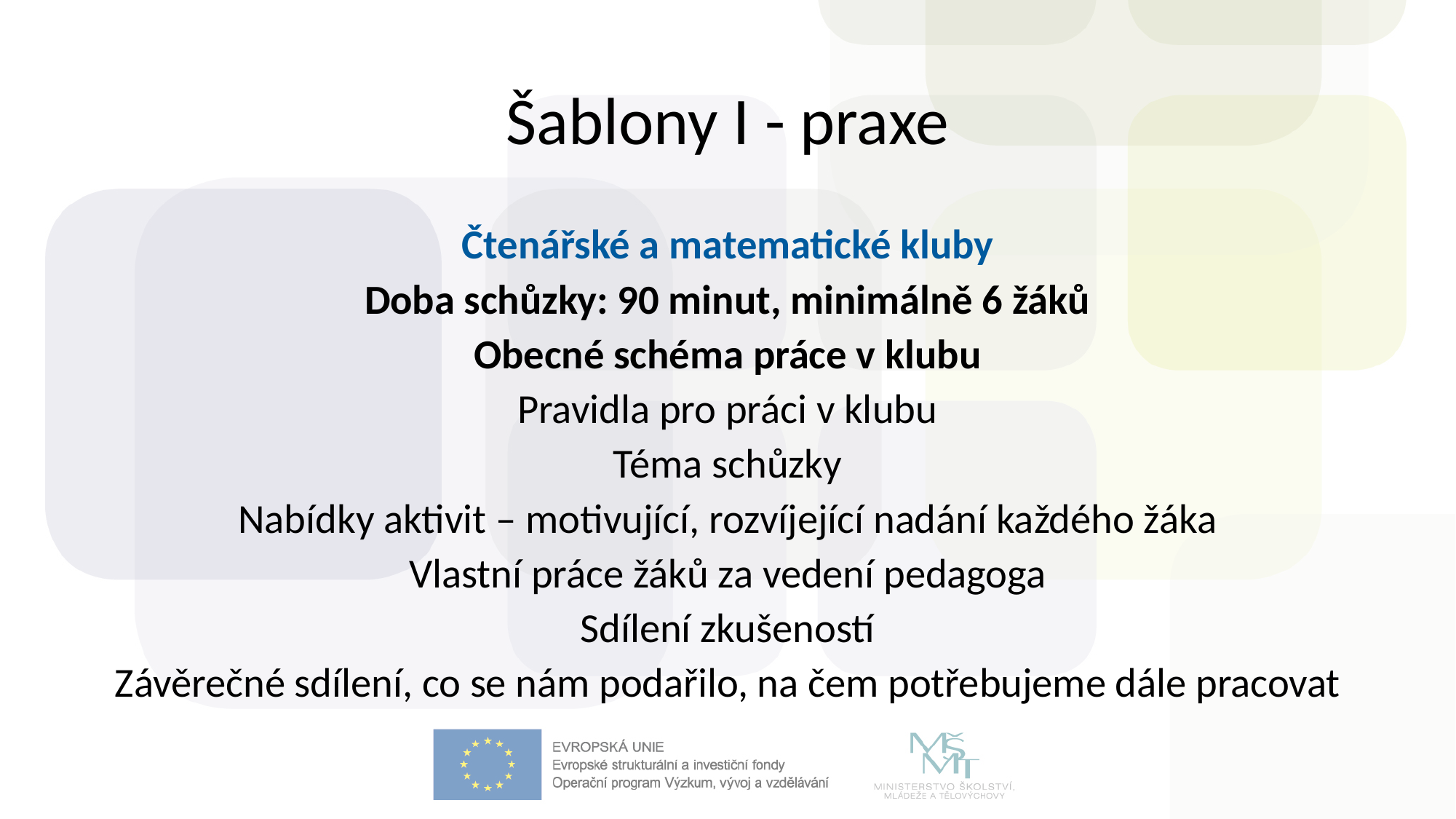

# Šablony I - praxe
Čtenářské a matematické kluby
Doba schůzky: 90 minut, minimálně 6 žáků
Obecné schéma práce v klubu
Pravidla pro práci v klubu
Téma schůzky
Nabídky aktivit – motivující, rozvíjející nadání každého žáka
Vlastní práce žáků za vedení pedagoga
Sdílení zkušeností
Závěrečné sdílení, co se nám podařilo, na čem potřebujeme dále pracovat